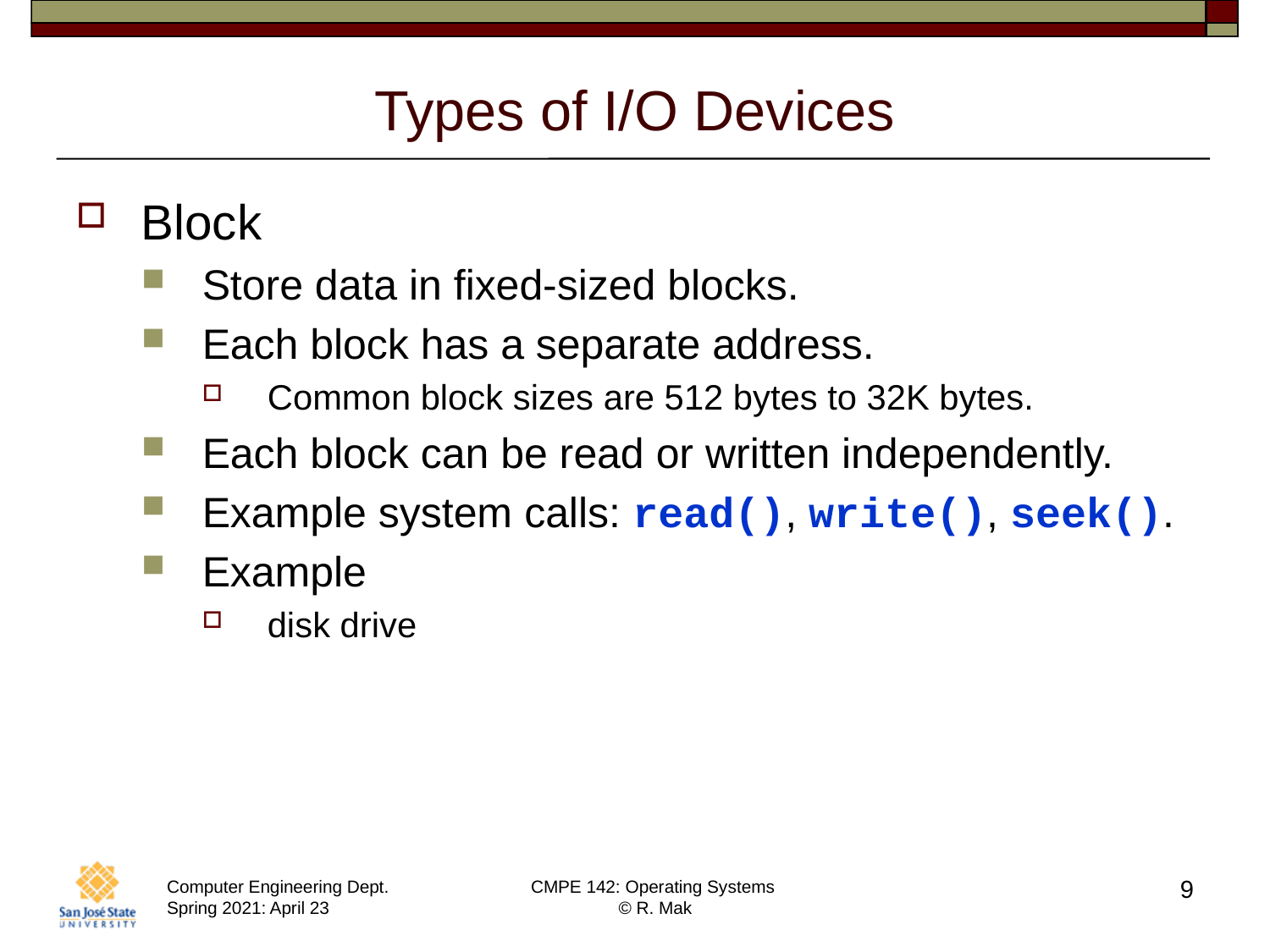

# Types of I/O Devices
Block
Store data in fixed-sized blocks.
Each block has a separate address.
Common block sizes are 512 bytes to 32K bytes.
Each block can be read or written independently.
Example system calls: read(), write(), seek().
Example
disk drive

9